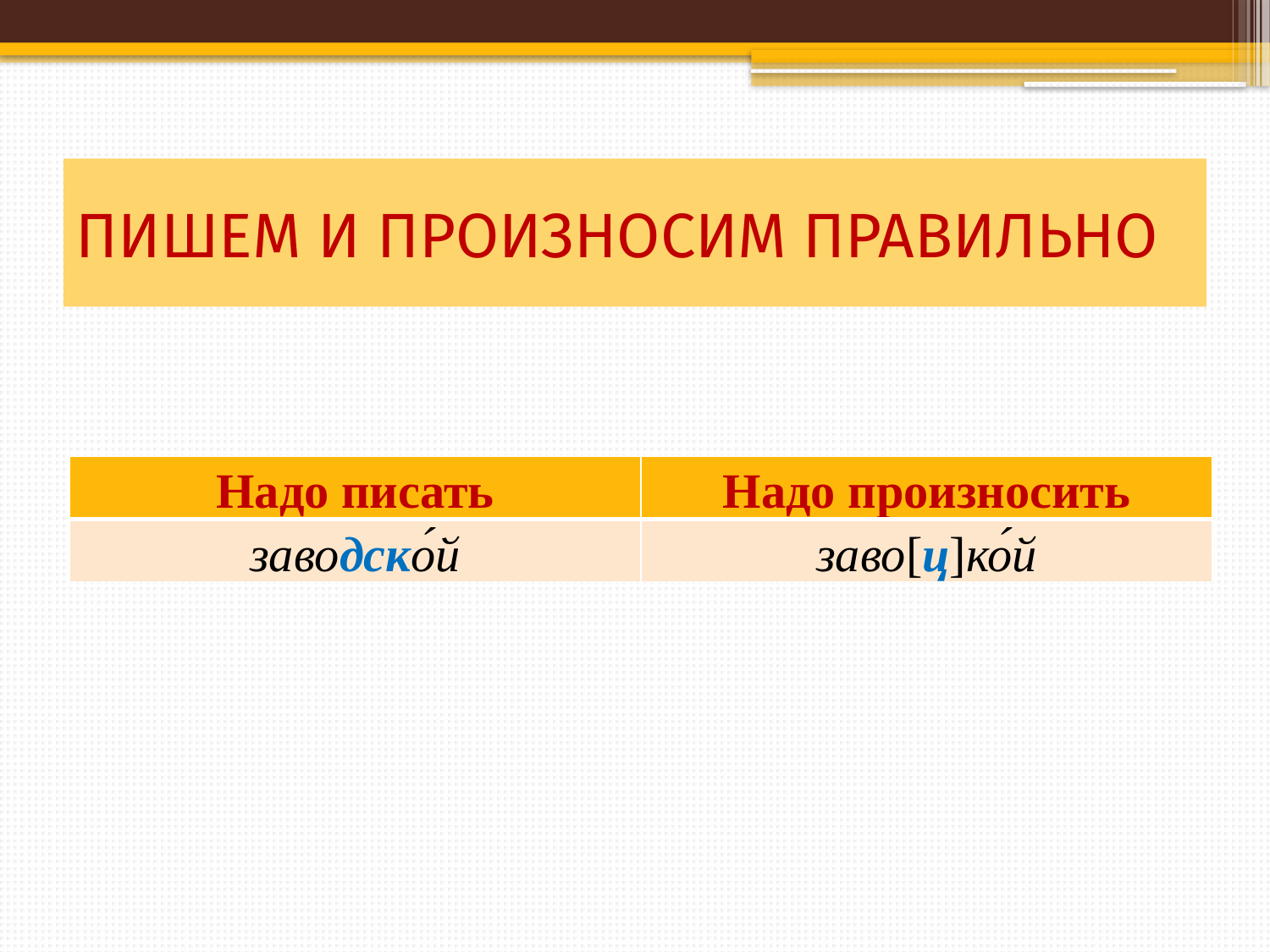

# ПИШЕМ И ПРОИЗНОСИМ ПРАВИЛЬНО
| Надо писать | Надо произносить |
| --- | --- |
| заводско́й | заво[ц]ко́й |